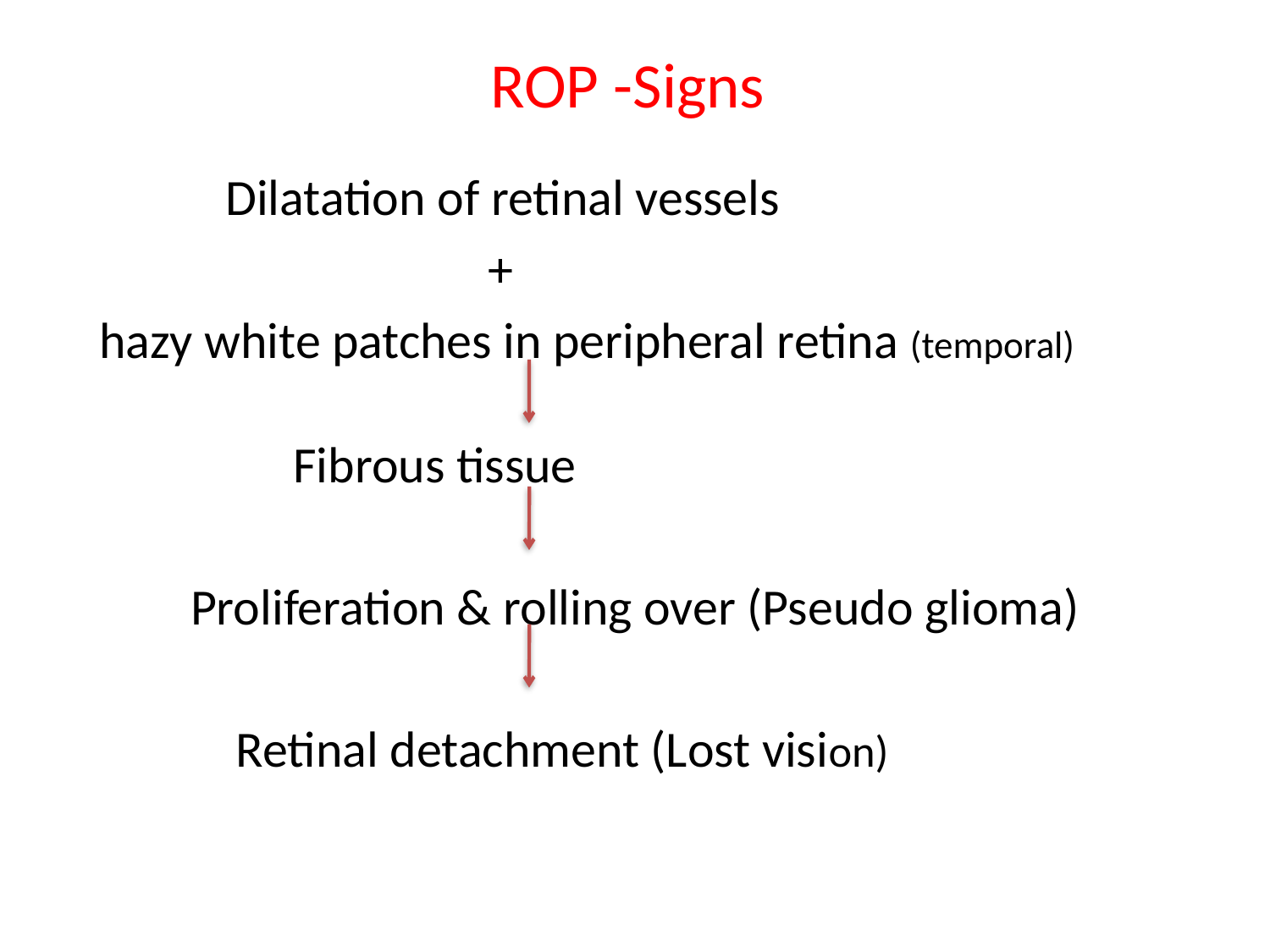

# ROP -Signs
               Dilatation of retinal vessels
				  +
  hazy white patches in peripheral retina (temporal)

                   Fibrous tissue

          Proliferation & rolling over (Pseudo glioma)

              Retinal detachment (Lost vision)